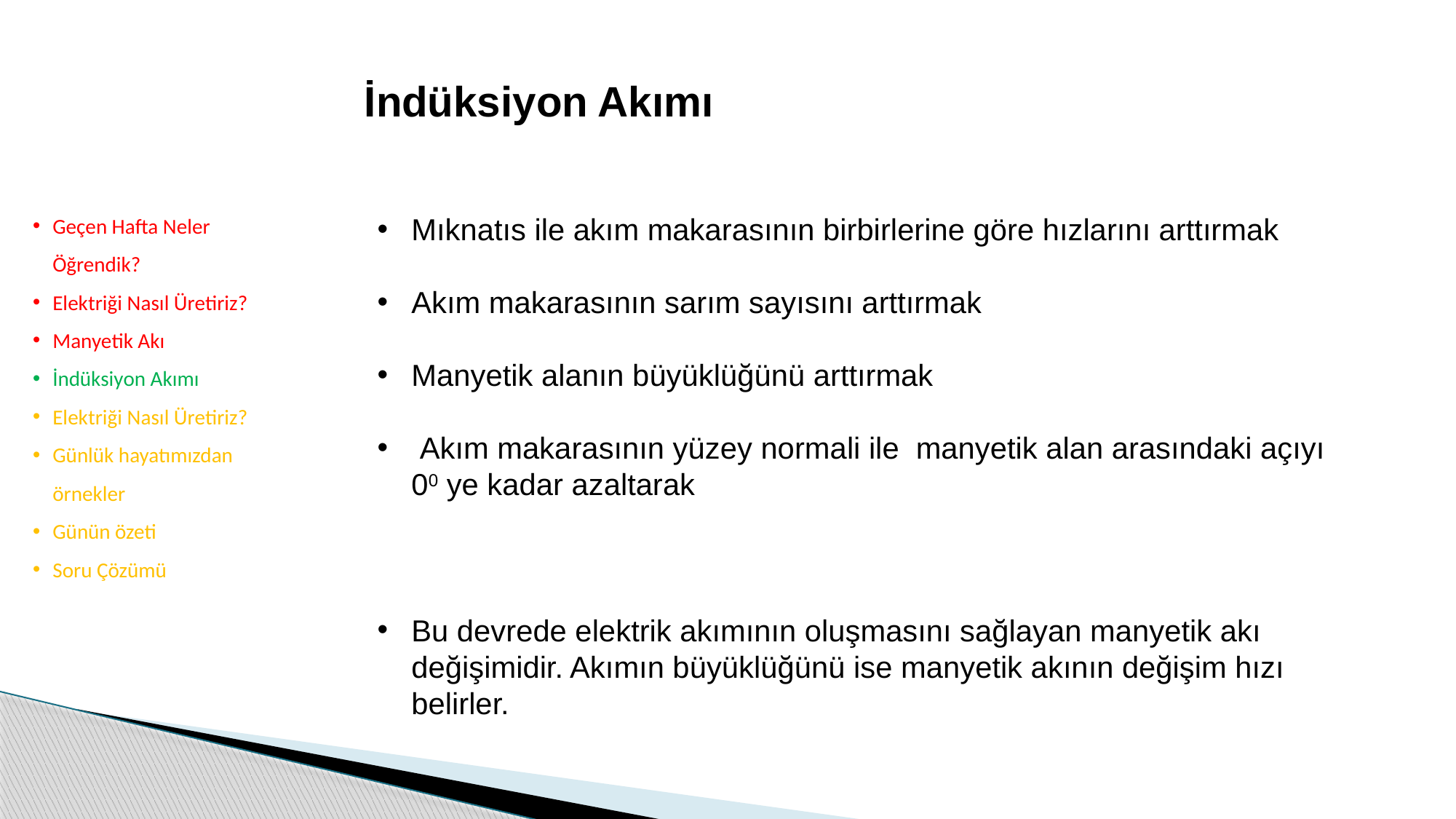

İndüksiyon Akımı

Mıknatıs ile akım makarasının birbirlerine göre hızlarını arttırmak

Akım makarasının sarım sayısını arttırmak

Manyetik alanın büyüklüğünü arttırmak

 Akım makarasının yüzey normali ile  manyetik alan arasındaki açıyı 00 ye kadar azaltarak

Bu devrede elektrik akımının oluşmasını sağlayan manyetik akı değişimidir. Akımın büyüklüğünü ise manyetik akının değişim hızı belirler.

Geçen Hafta Neler Öğrendik?
Elektriği Nasıl Üretiriz?
Manyetik Akı
İndüksiyon Akımı
Elektriği Nasıl Üretiriz?
Günlük hayatımızdan örnekler
Günün özeti
Soru Çözümü